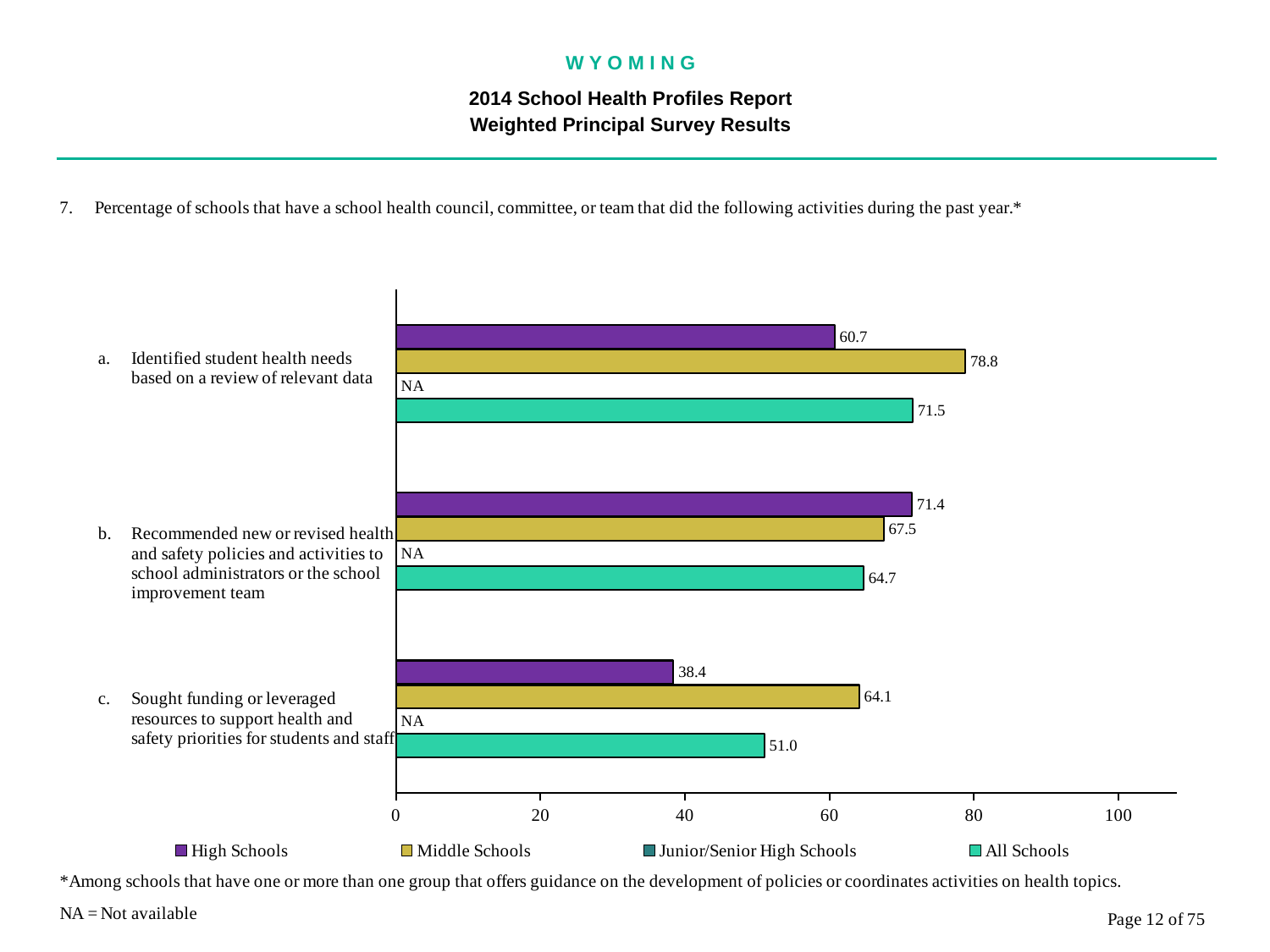

W Y O M I N G
2014 School Health Profiles Report
Weighted Principal Survey Results

### Chart

| Category | All Schools | Junior/Senior High Schools | Middle Schools | High Schools |
|---|---|---|---|---|
| Sought funding or leveraged resources to support health and safety priorities for students and staff | 51.0 | 0.0009 | 64.1 | 38.4 |
| Recommended new or revised health and safety policies and activities to school administrators or the school improvement team | 64.7 | 0.0009 | 67.5 | 71.4 |
| Identified student health needs based on a review of relevant data | 71.5 | 0.0009 | 78.8 | 60.7 |